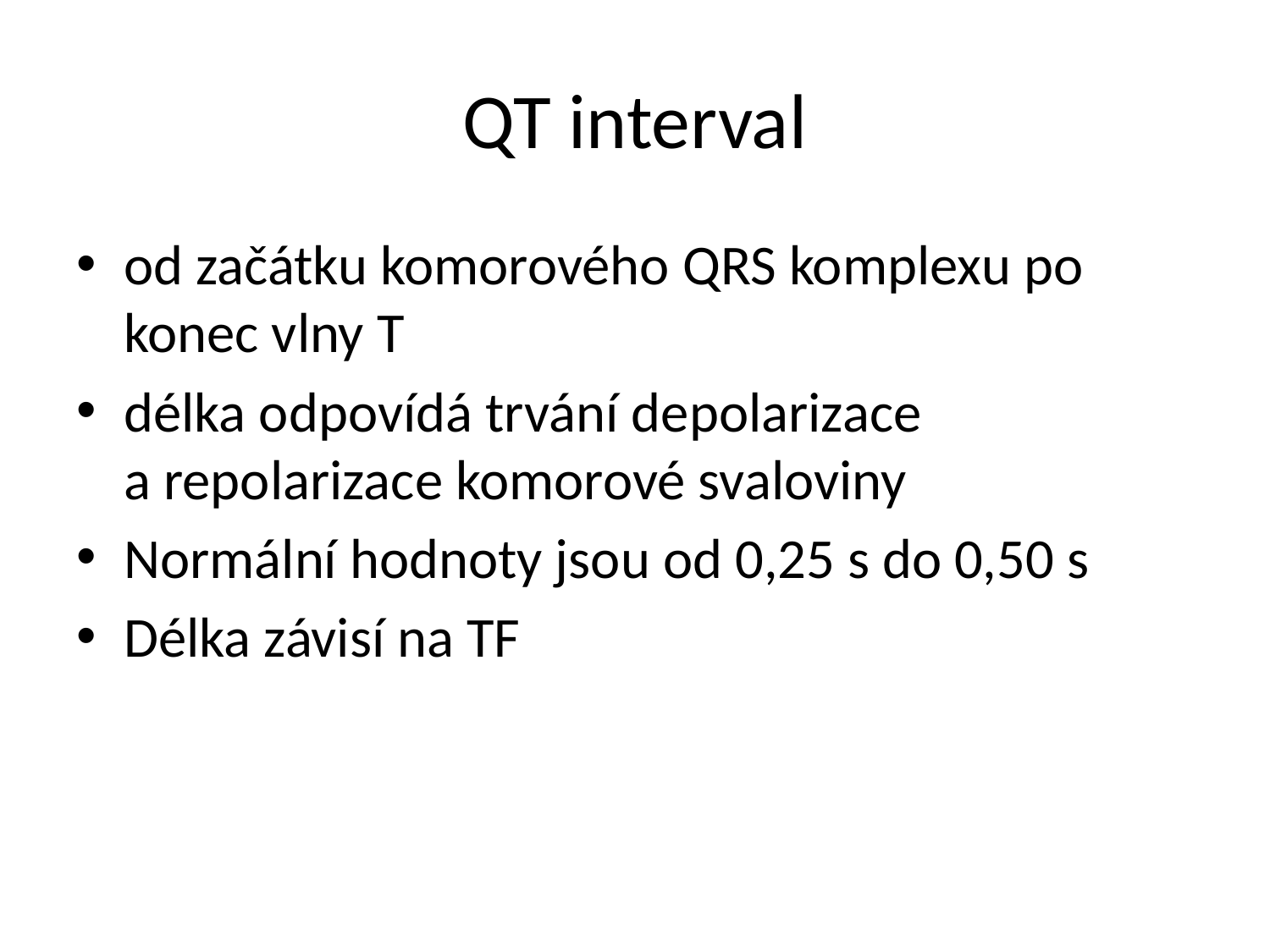

# QT interval
od začátku komorového QRS komplexu po konec vlny T
délka odpovídá trvání depolarizace a repolarizace komorové svaloviny
Normální hodnoty jsou od 0,25 s do 0,50 s
Délka závisí na TF